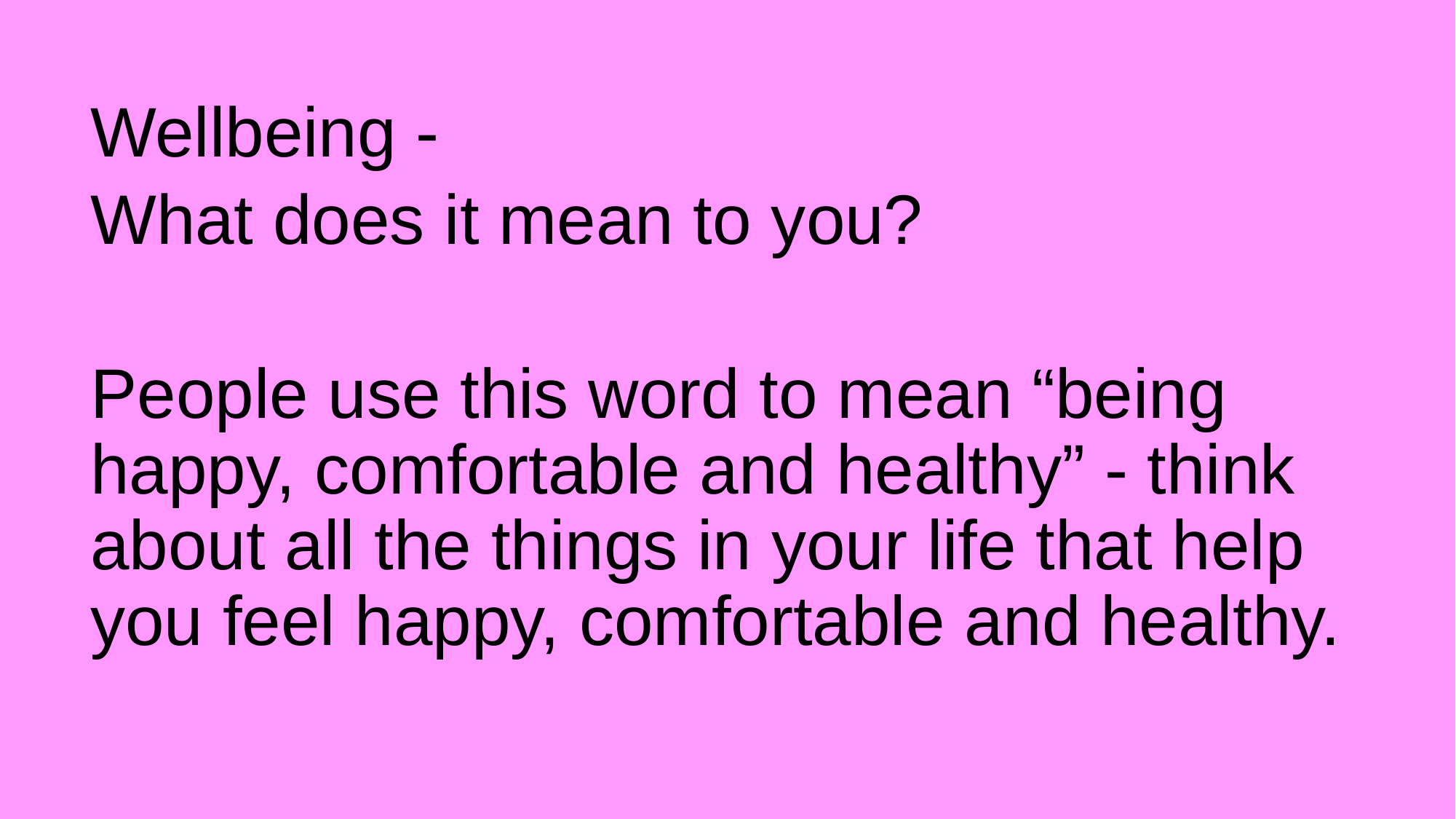

Wellbeing -
What does it mean to you?

People use this word to mean “being happy, comfortable and healthy” - think about all the things in your life that help you feel happy, comfortable and healthy.